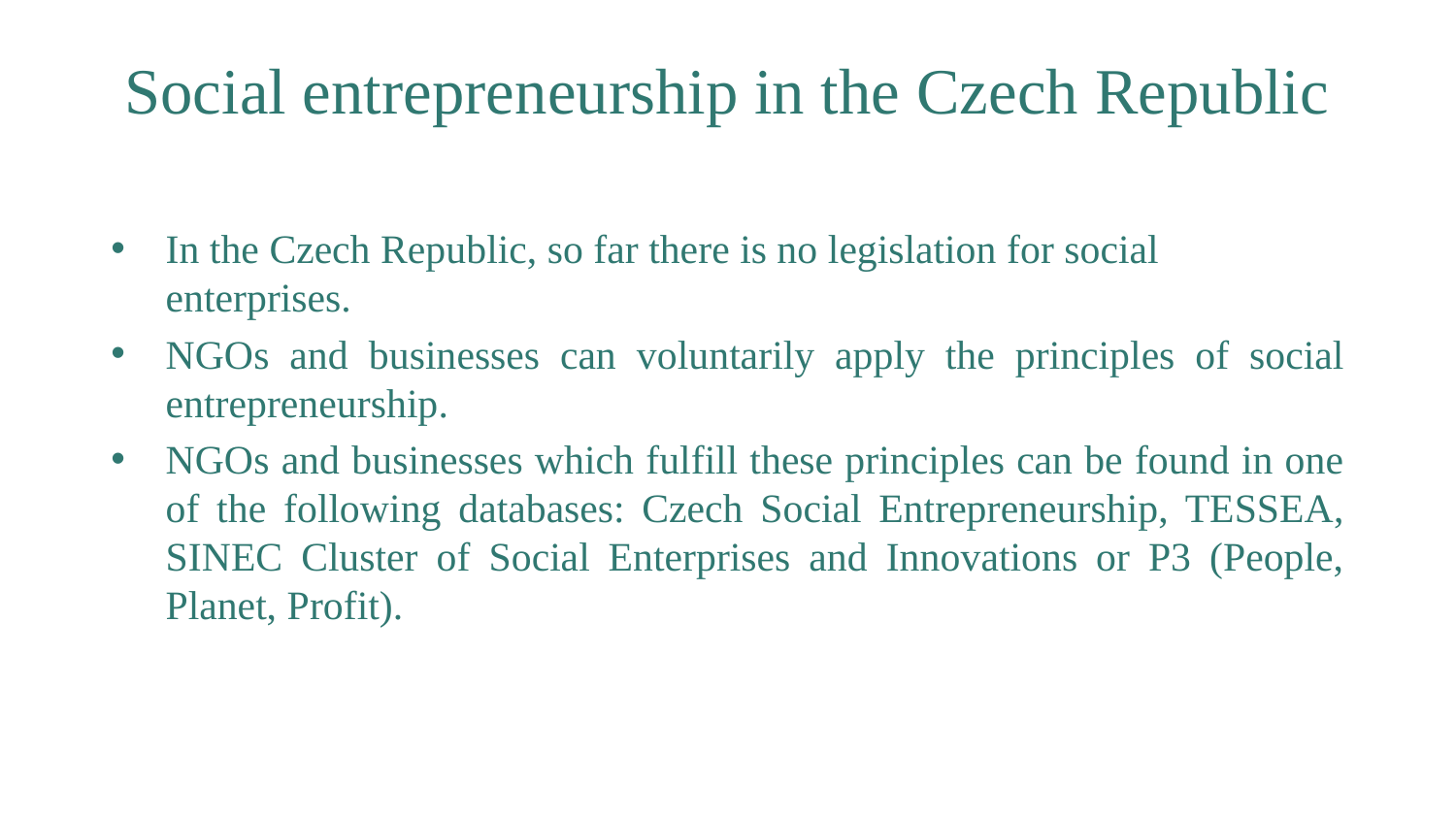

# Social entrepreneurship in the Czech Republic
In the Czech Republic, so far there is no legislation for social enterprises.
NGOs and businesses can voluntarily apply the principles of social entrepreneurship.
NGOs and businesses which fulfill these principles can be found in one of the following databases: Czech Social Entrepreneurship, TESSEA, SINEC Cluster of Social Enterprises and Innovations or P3 (People, Planet, Profit).